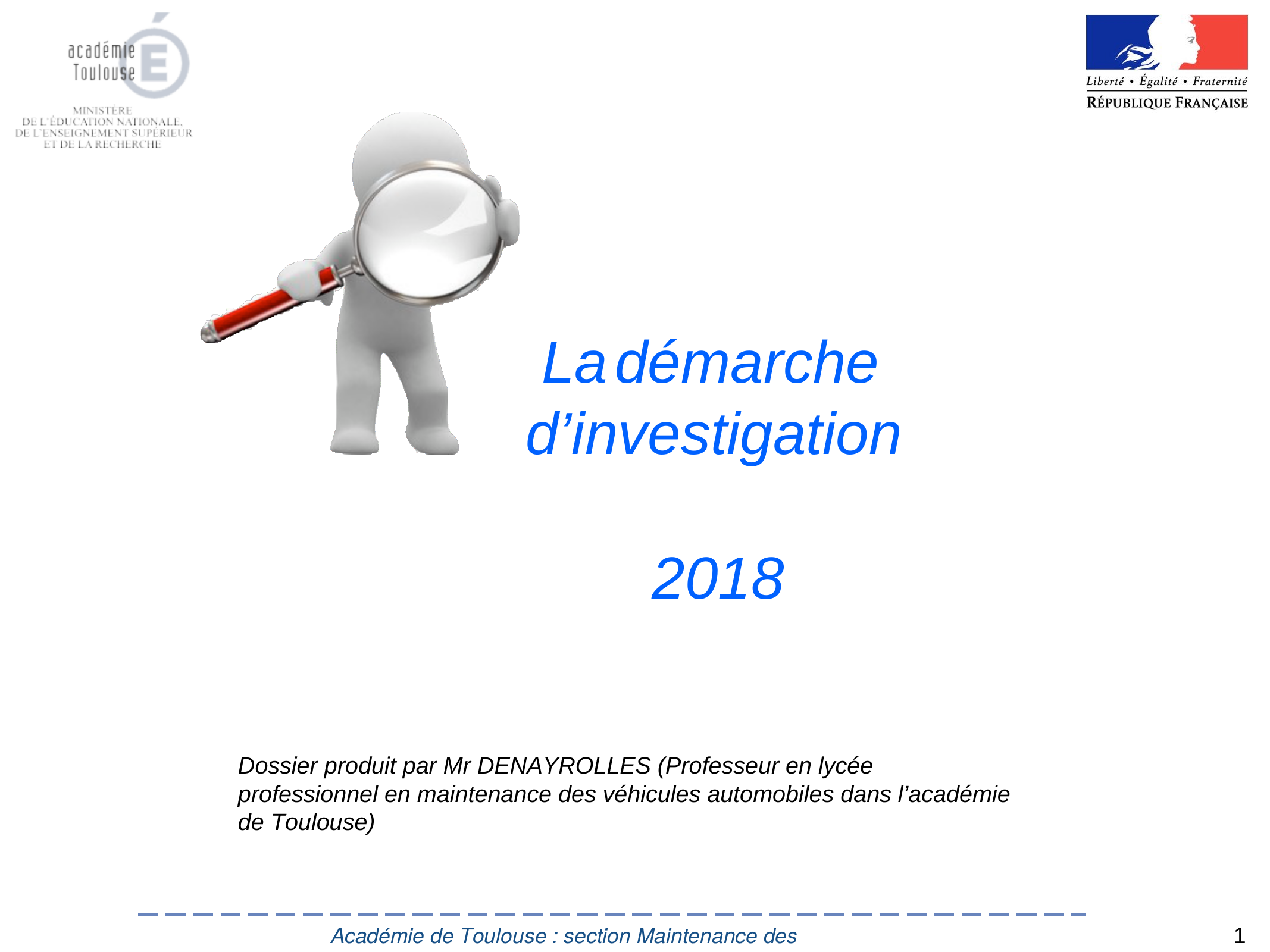

# La	démarche d’investigation
2018
Dossier produit par Mr DENAYROLLES (Professeur en lycée professionnel en maintenance des véhicules automobiles dans l’académie de Toulouse)

1
Académie de Toulouse : section Maintenance des Véhicules